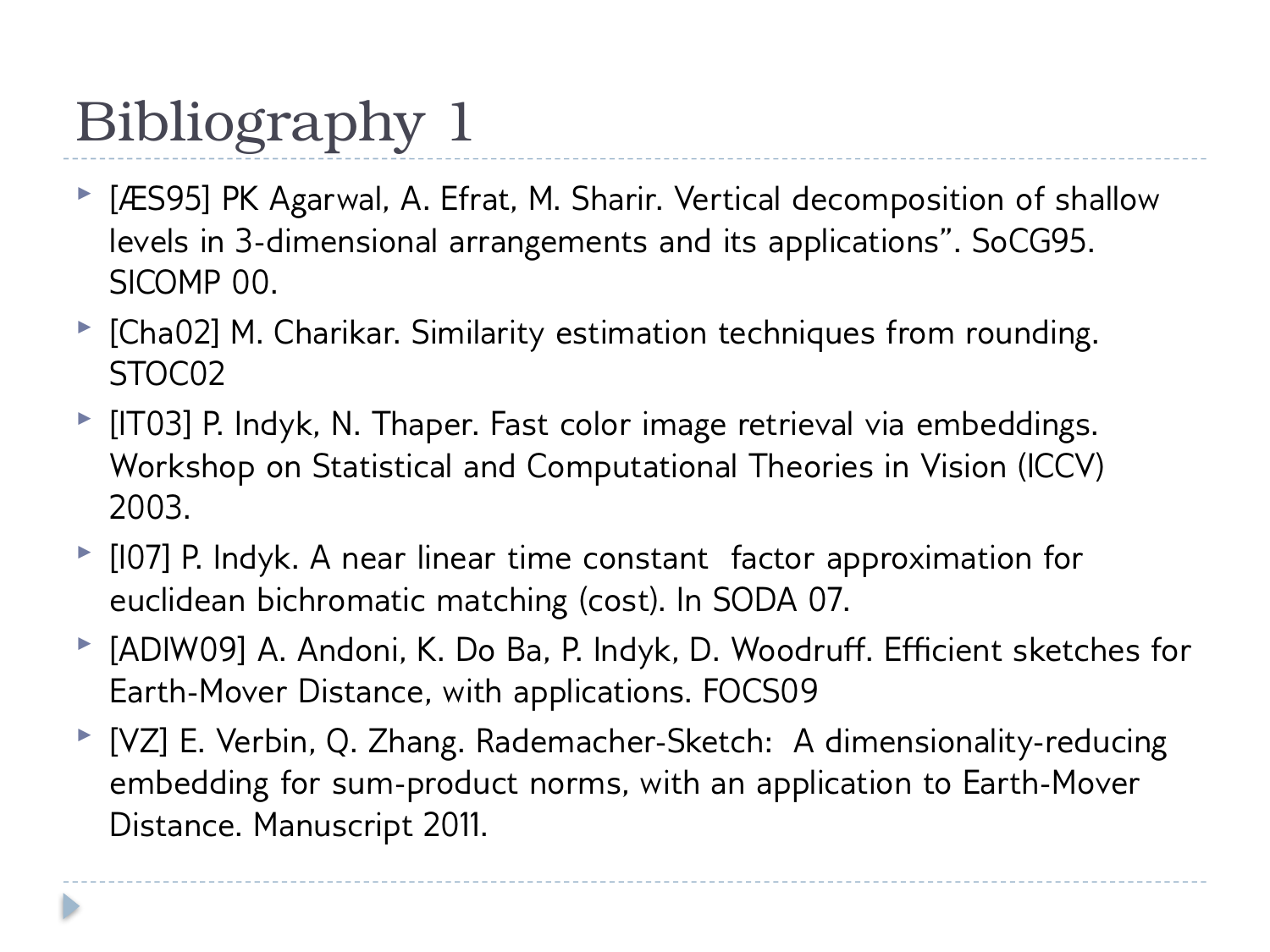

# Bibliography 1
[AES95] PK Agarwal, A. Efrat, M. Sharir. Vertical decomposition of shallow levels in 3-dimensional arrangements and its applications”. SoCG95. SICOMP 00.
[Cha02] M. Charikar. Similarity estimation techniques from rounding. STOC02
[IT03] P. Indyk, N. Thaper. Fast color image retrieval via embeddings. Workshop on Statistical and Computational Theories in Vision (ICCV) 2003.
[I07] P. Indyk. A near linear time constant  factor approximation for euclidean bichromatic matching (cost). In SODA 07.
[ADIW09] A. Andoni, K. Do Ba, P. Indyk, D. Woodruff. Efficient sketches for Earth-Mover Distance, with applications. FOCS09
[VZ] E. Verbin, Q. Zhang. Rademacher-Sketch:  A dimensionality-reducing embedding for sum-product norms, with an application to Earth-Mover Distance. Manuscript 2011.